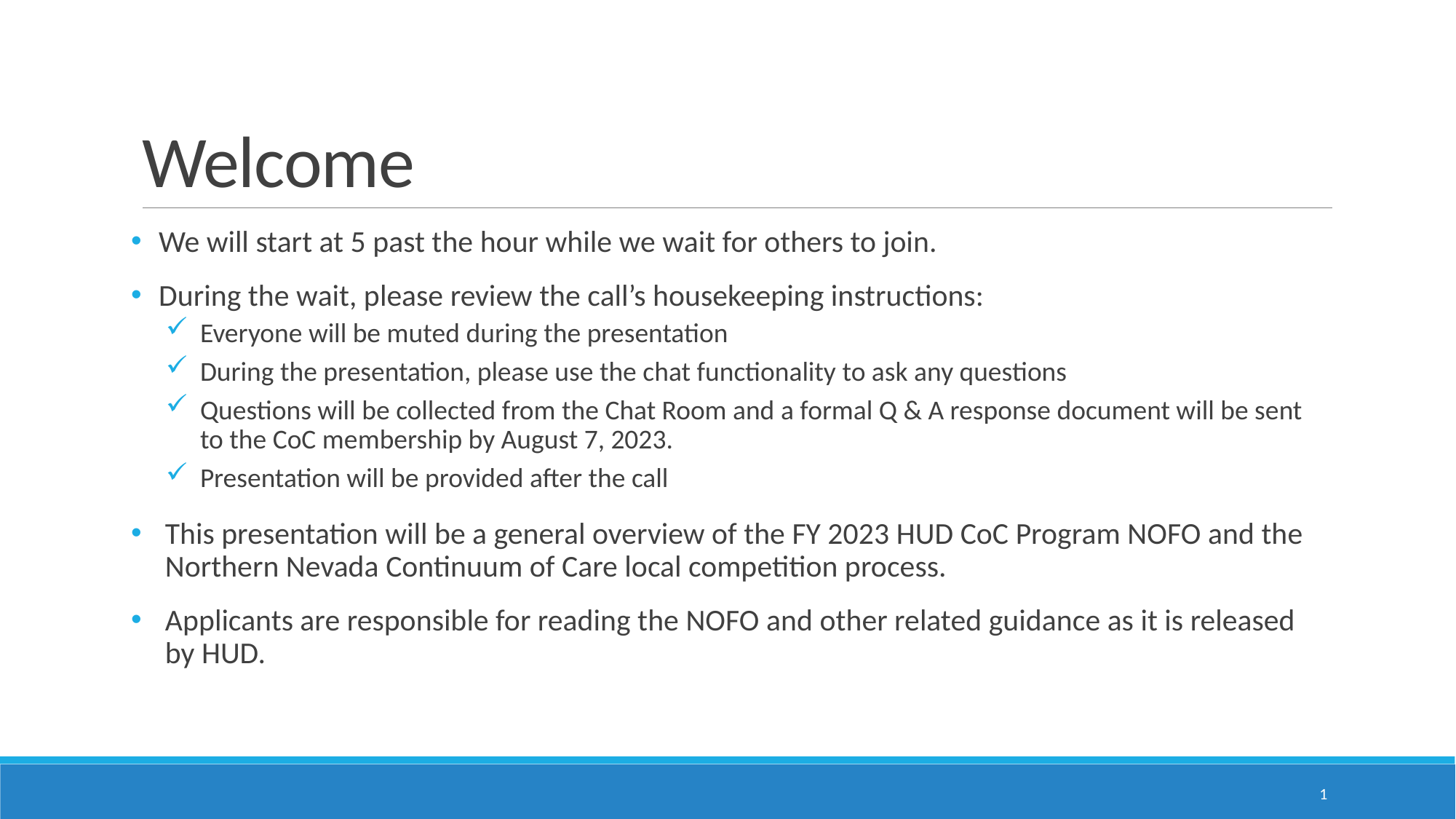

# Welcome
We will start at 5 past the hour while we wait for others to join.
During the wait, please review the call’s housekeeping instructions:
Everyone will be muted during the presentation
During the presentation, please use the chat functionality to ask any questions
Questions will be collected from the Chat Room and a formal Q & A response document will be sent to the CoC membership by August 7, 2023.
Presentation will be provided after the call
This presentation will be a general overview of the FY 2023 HUD CoC Program NOFO and the Northern Nevada Continuum of Care local competition process.
Applicants are responsible for reading the NOFO and other related guidance as it is released by HUD.
1